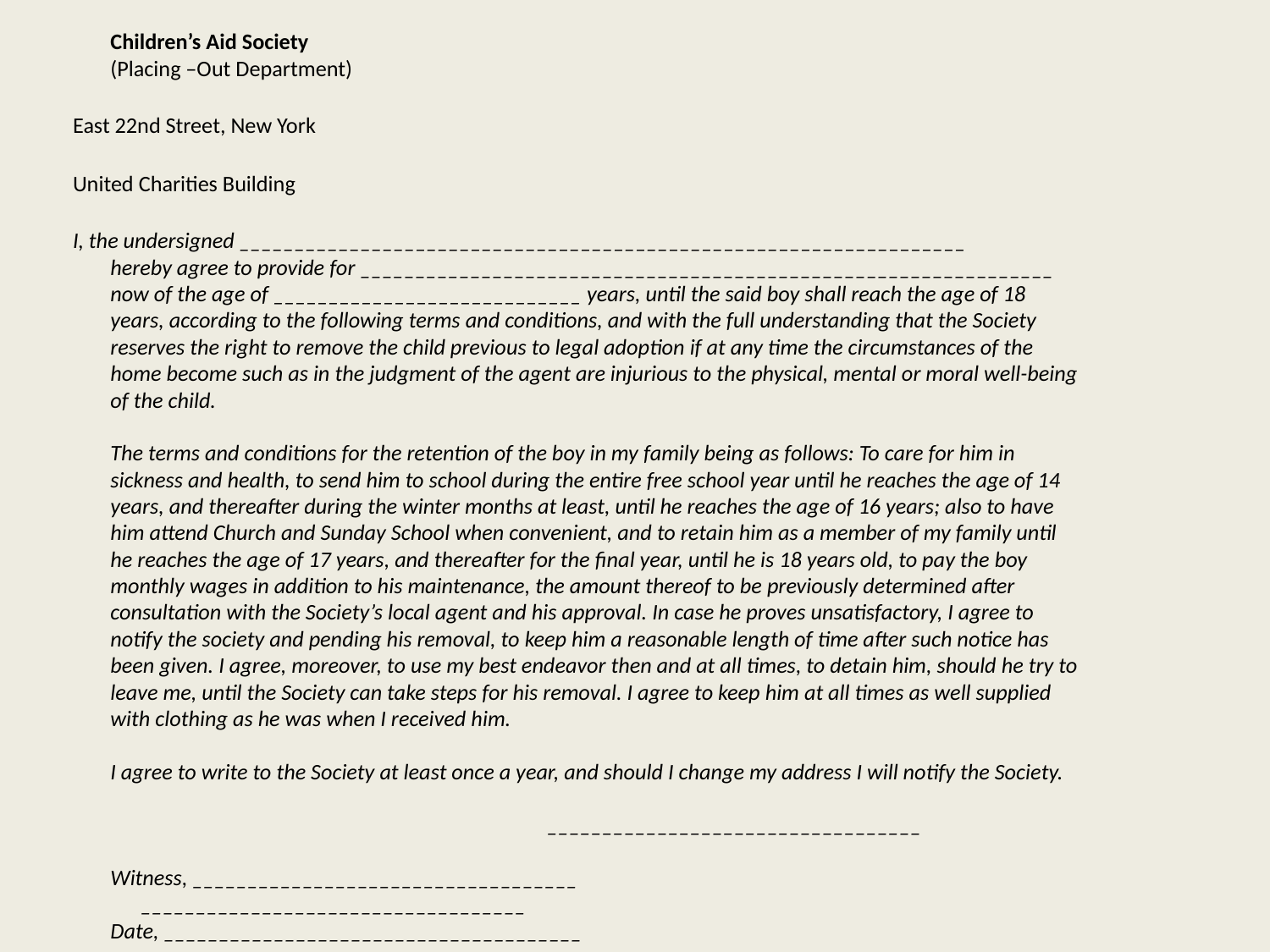

Children’s Aid Society
(Placing –Out Department)
East 22nd Street, New York
United Charities Building
I, the undersigned __________________________________________________________________
hereby agree to provide for _______________________________________________________________
now of the age of ____________________________ years, until the said boy shall reach the age of 18 
years, according to the following terms and conditions, and with the full understanding that the Society 
reserves the right to remove the child previous to legal adoption if at any time the circumstances of the 
home become such as in the judgment of the agent are injurious to the physical, mental or moral well-being 
of the child.
The terms and conditions for the retention of the boy in my family being as follows: To care for him in 
sickness and health, to send him to school during the entire free school year until he reaches the age of 14 
years, and thereafter during the winter months at least, until he reaches the age of 16 years; also to have 
him attend Church and Sunday School when convenient, and to retain him as a member of my family until 
he reaches the age of 17 years, and thereafter for the final year, until he is 18 years old, to pay the boy 
monthly wages in addition to his maintenance, the amount thereof to be previously determined after 
consultation with the Society’s local agent and his approval. In case he proves unsatisfactory, I agree to 
notify the society and pending his removal, to keep him a reasonable length of time after such notice has 
been given. I agree, moreover, to use my best endeavor then and at all times, to detain him, should he try to 
leave me, until the Society can take steps for his removal. I agree to keep him at all times as well supplied 
with clothing as he was when I received him.
I agree to write to the Society at least once a year, and should I change my address I will notify the Society.
                                                                                      __________________________________
Witness, ___________________________________
      ___________________________________
Date, ______________________________________
               HAVE THIS NOTICE AND RECEIPT IN YOUR HAND WHEN TRAIN ARRIVES